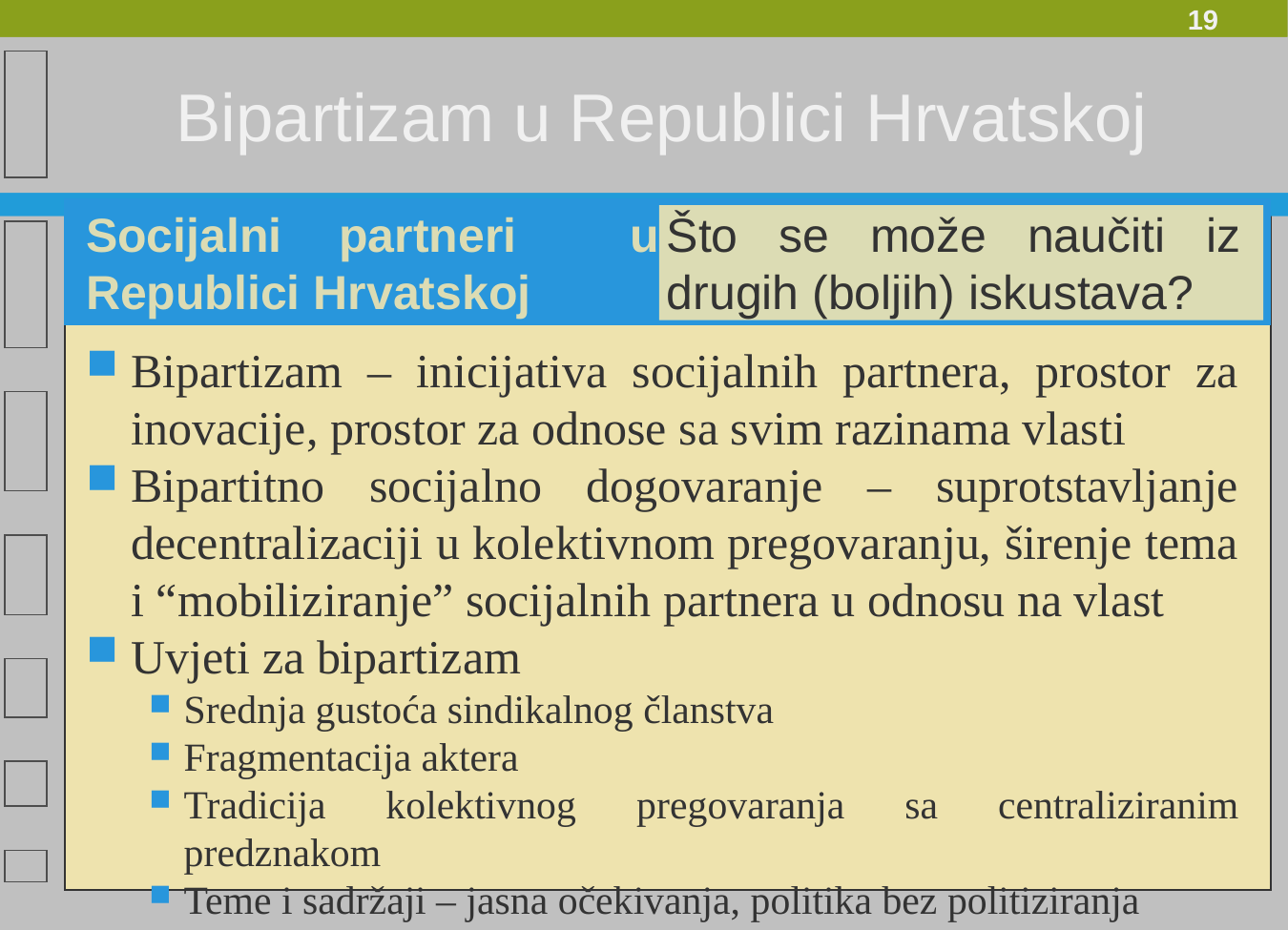

Bipartizam u Republici Hrvatskoj

Socijalni partneri  u Republici Hrvatskoj
Što se može naučiti iz drugih (boljih) iskustava?

Bipartizam – inicijativa socijalnih partnera, prostor za inovacije, prostor za odnose sa svim razinama vlasti
Bipartitno socijalno dogovaranje – suprotstavljanje decentralizaciji u kolektivnom pregovaranju, širenje tema i “mobiliziranje” socijalnih partnera u odnosu na vlast
Uvjeti za bipartizam
Srednja gustoća sindikalnog članstva
Fragmentacija aktera
Tradicija kolektivnog pregovaranja sa centraliziranim predznakom
Teme i sadržaji – jasna očekivanja, politika bez politiziranja